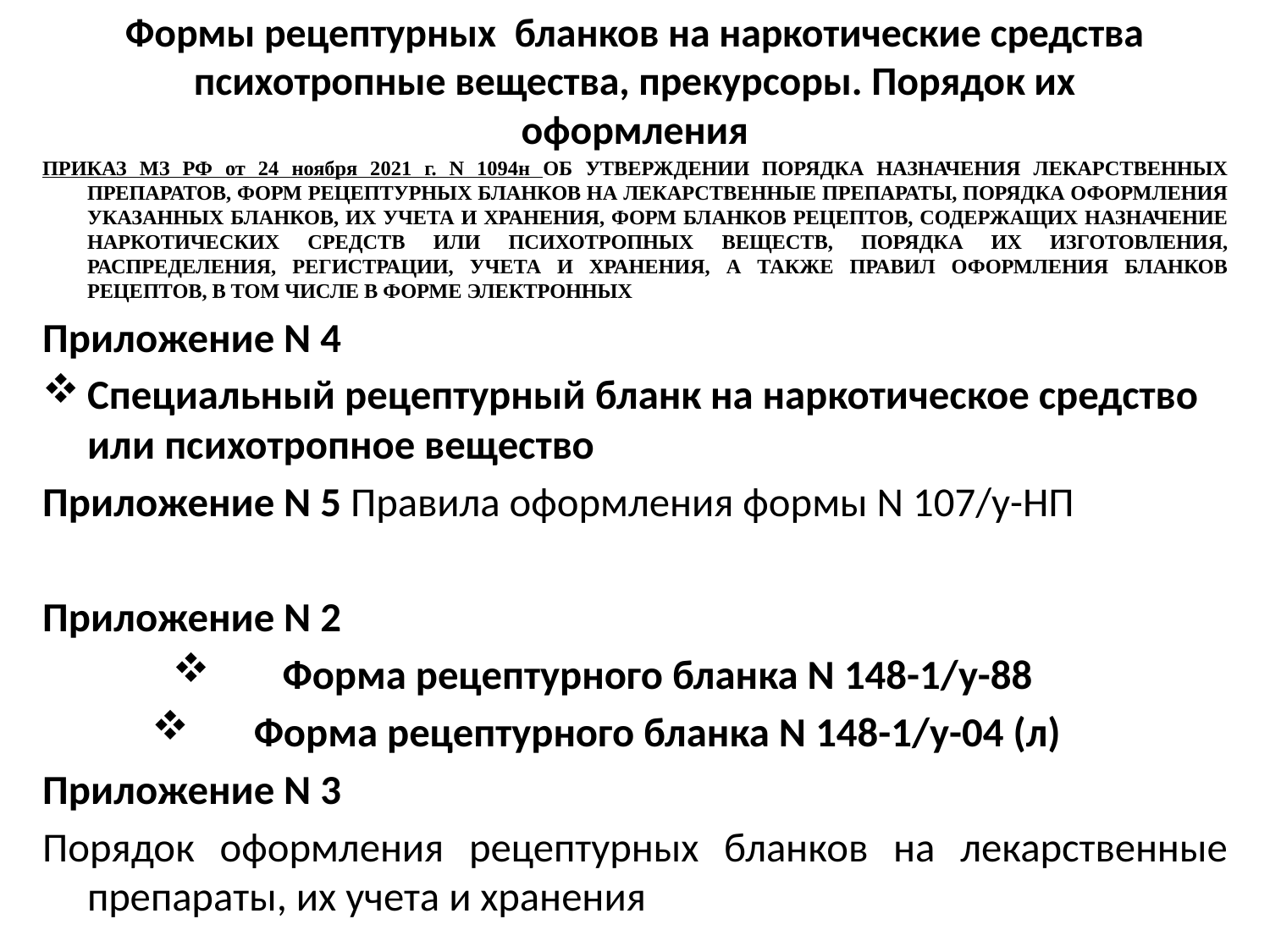

# Формы рецептурных  бланков на наркотические средства психотропные вещества, прекурсоры. Порядок их оформления
ПРИКАЗ МЗ РФ от 24 ноября 2021 г. N 1094н ОБ УТВЕРЖДЕНИИ ПОРЯДКА НАЗНАЧЕНИЯ ЛЕКАРСТВЕННЫХ ПРЕПАРАТОВ, ФОРМ РЕЦЕПТУРНЫХ БЛАНКОВ НА ЛЕКАРСТВЕННЫЕ ПРЕПАРАТЫ, ПОРЯДКА ОФОРМЛЕНИЯ УКАЗАННЫХ БЛАНКОВ, ИХ УЧЕТА И ХРАНЕНИЯ, ФОРМ БЛАНКОВ РЕЦЕПТОВ, СОДЕРЖАЩИХ НАЗНАЧЕНИЕ НАРКОТИЧЕСКИХ СРЕДСТВ ИЛИ ПСИХОТРОПНЫХ ВЕЩЕСТВ, ПОРЯДКА ИХ ИЗГОТОВЛЕНИЯ, РАСПРЕДЕЛЕНИЯ, РЕГИСТРАЦИИ, УЧЕТА И ХРАНЕНИЯ, А ТАКЖЕ ПРАВИЛ ОФОРМЛЕНИЯ БЛАНКОВ РЕЦЕПТОВ, В ТОМ ЧИСЛЕ В ФОРМЕ ЭЛЕКТРОННЫХ
Приложение N 4
Специальный рецептурный бланк на наркотическое средство или психотропное вещество
Приложение N 5 Правила оформления формы N 107/у-НП

Приложение N 2
Форма рецептурного бланка N 148-1/у-88
Форма рецептурного бланка N 148-1/у-04 (л)
Приложение N 3
Порядок оформления рецептурных бланков на лекарственные препараты, их учета и хранения